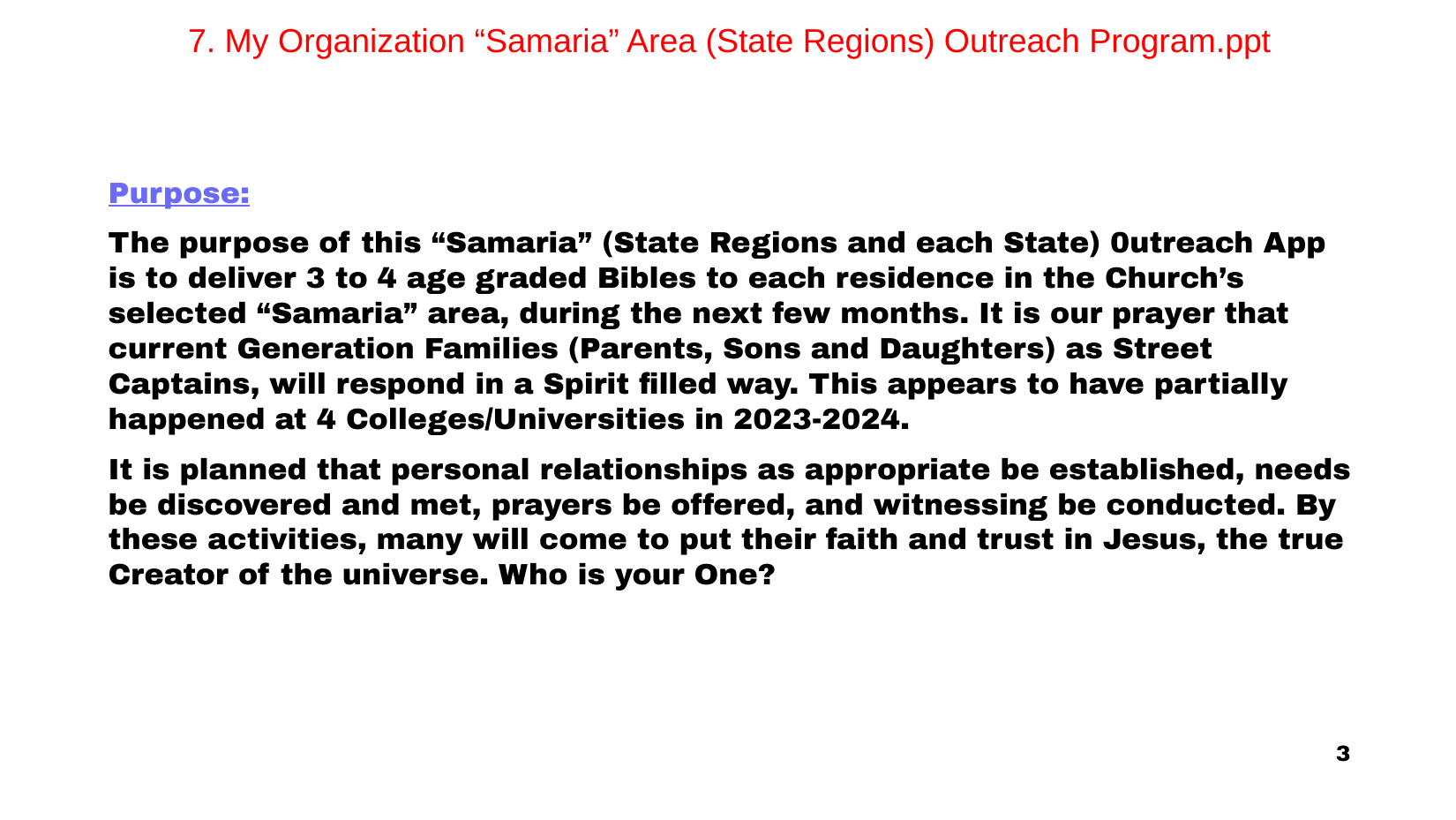

7. My Organization “Samaria” Area (State Regions) Outreach Program.ppt
Purpose:
The purpose of this “Samaria” (State Regions and each State) 0utreach App is to deliver 3 to 4 age graded Bibles to each residence in the Church’s selected “Samaria” area, during the next few months. It is our prayer that current Generation Families (Parents, Sons and Daughters) as Street Captains, will respond in a Spirit filled way. This appears to have partially happened at 4 Colleges/Universities in 2023-2024.
It is planned that personal relationships as appropriate be established, needs be discovered and met, prayers be offered, and witnessing be conducted. By these activities, many will come to put their faith and trust in Jesus, the true Creator of the universe. Who is your One?
3